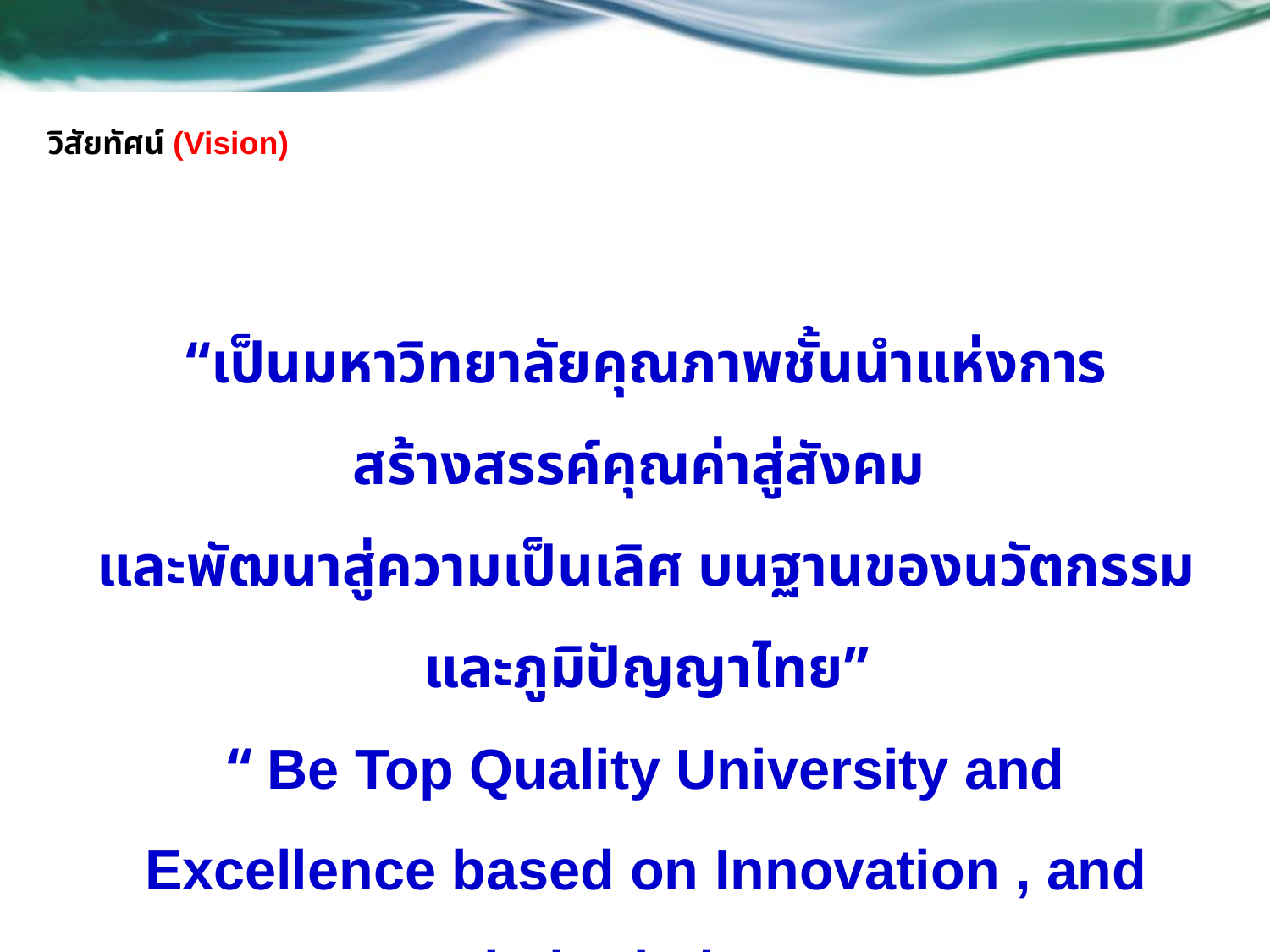

# วิสัยทัศน์ (Vision)
“เป็นมหาวิทยาลัยคุณภาพชั้นนำแห่งการสร้างสรรค์คุณค่าสู่สังคม
และพัฒนาสู่ความเป็นเลิศ บนฐานของนวัตกรรม และภูมิปัญญาไทย”
“ Be Top Quality University and Excellence based on Innovation , and Thai Wisdom ”